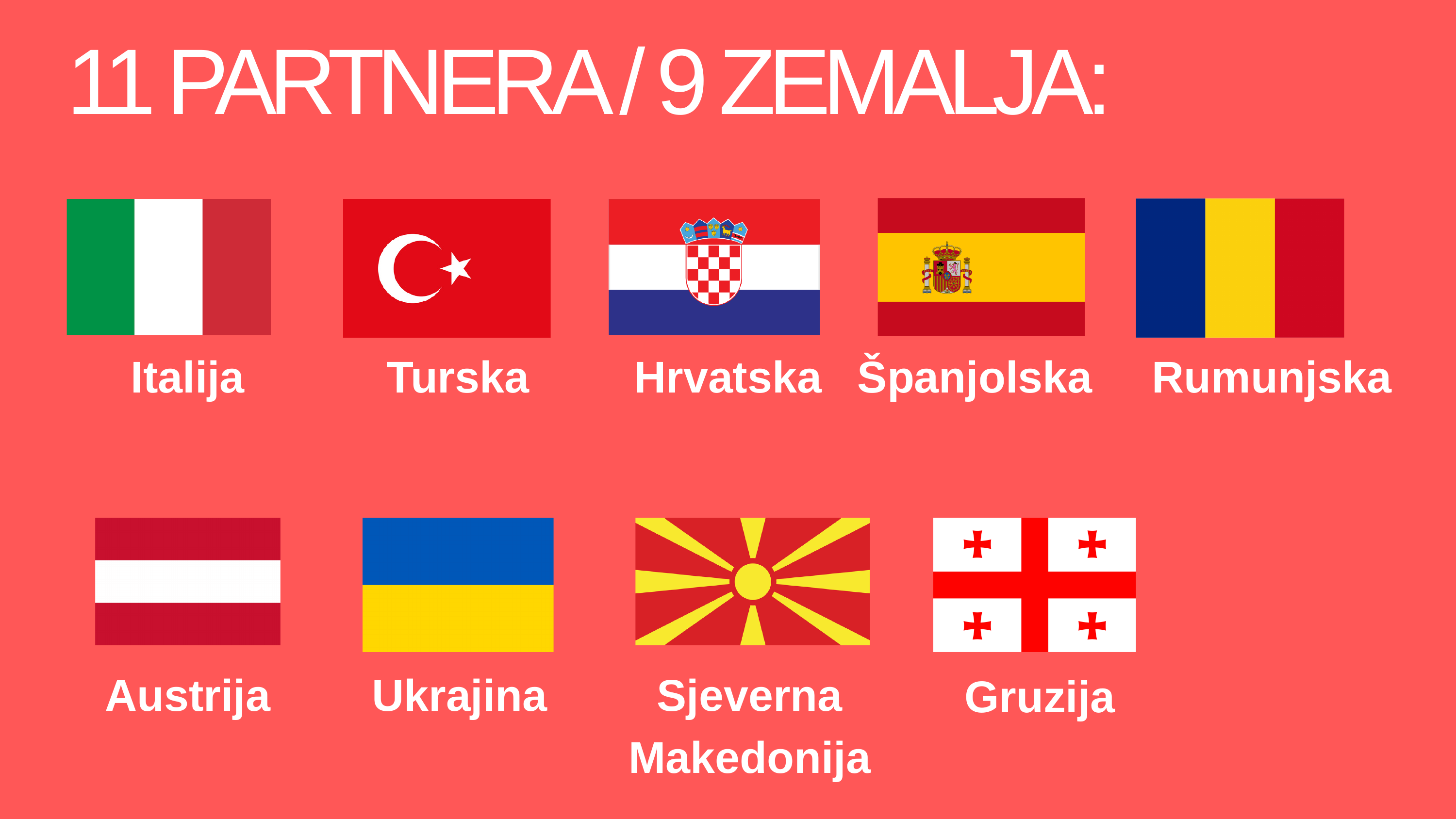

11 PARTNERA / 9 ZEMALJA:

Italija
Turska
Hrvatska
Španjolska
Rumunjska

Austrija
Ukrajina
Sjeverna Makedonija
Gruzija